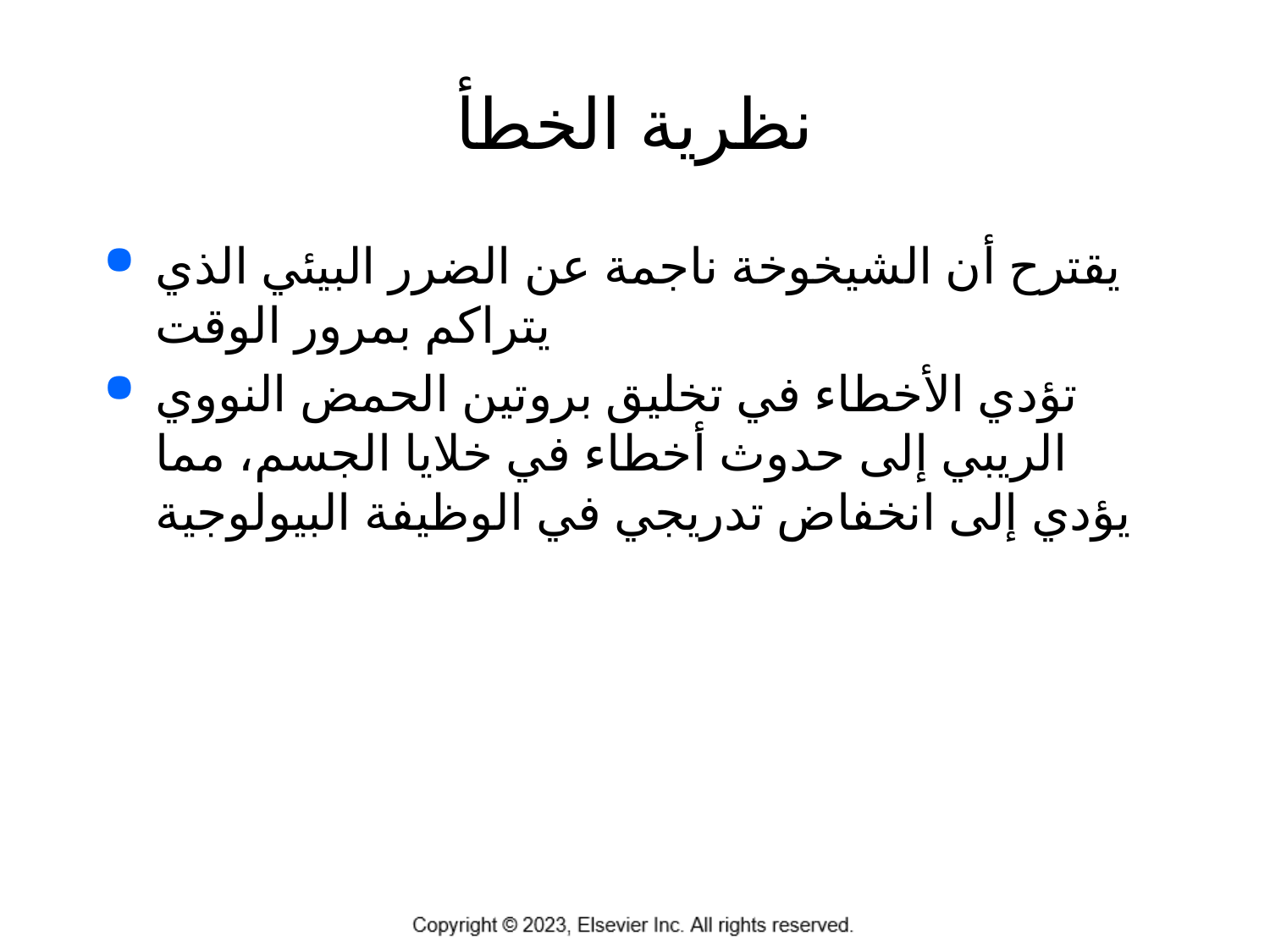

# نظرية الخطأ
يقترح أن الشيخوخة ناجمة عن الضرر البيئي الذي يتراكم بمرور الوقت
تؤدي الأخطاء في تخليق بروتين الحمض النووي الريبي إلى حدوث أخطاء في خلايا الجسم، مما يؤدي إلى انخفاض تدريجي في الوظيفة البيولوجية